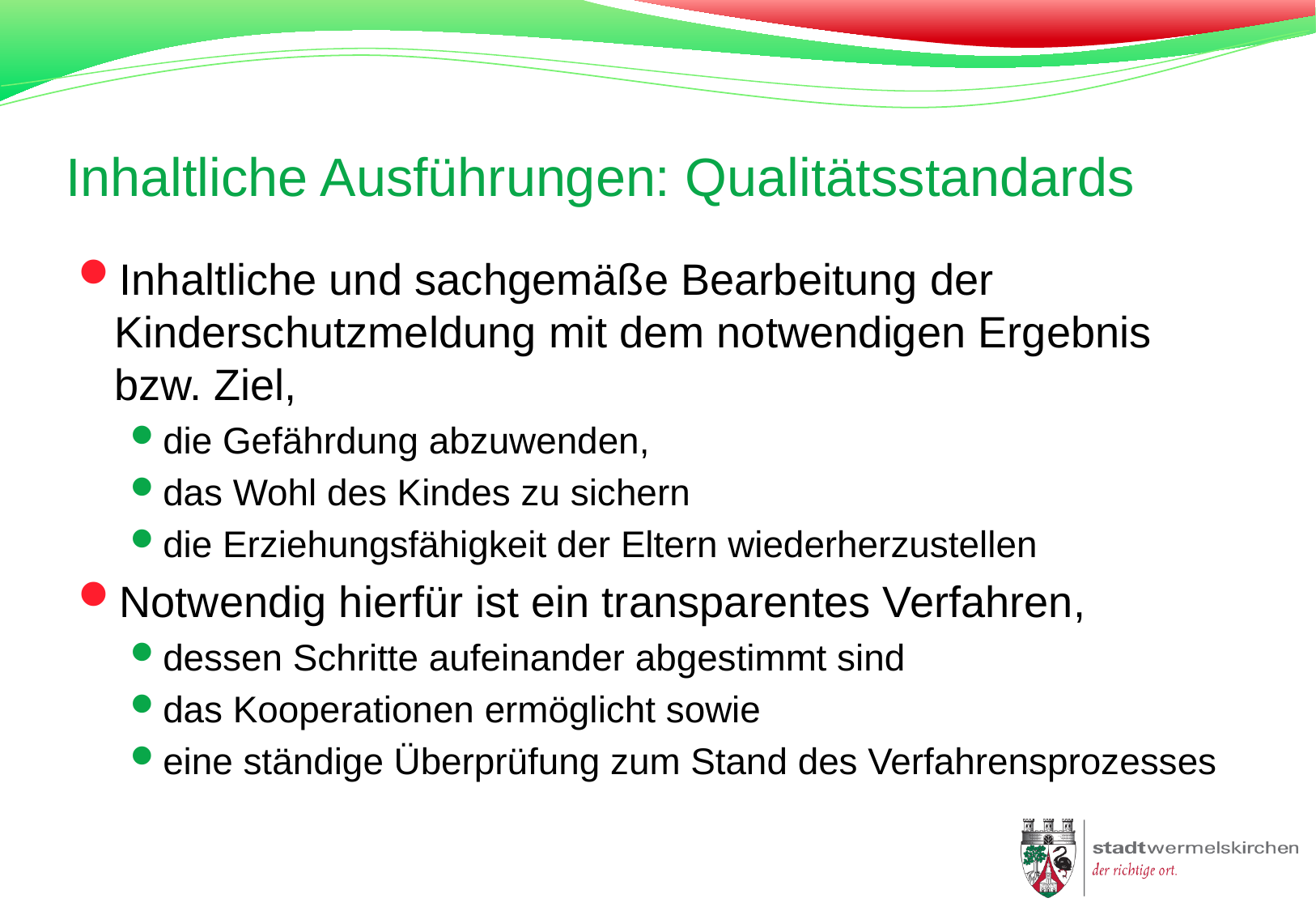

# Inhaltliche Ausführungen: Qualitätsstandards
Inhaltliche und sachgemäße Bearbeitung der Kinderschutzmeldung mit dem notwendigen Ergebnis bzw. Ziel,
die Gefährdung abzuwenden,
das Wohl des Kindes zu sichern
die Erziehungsfähigkeit der Eltern wiederherzustellen
Notwendig hierfür ist ein transparentes Verfahren,
dessen Schritte aufeinander abgestimmt sind
das Kooperationen ermöglicht sowie
eine ständige Überprüfung zum Stand des Verfahrensprozesses